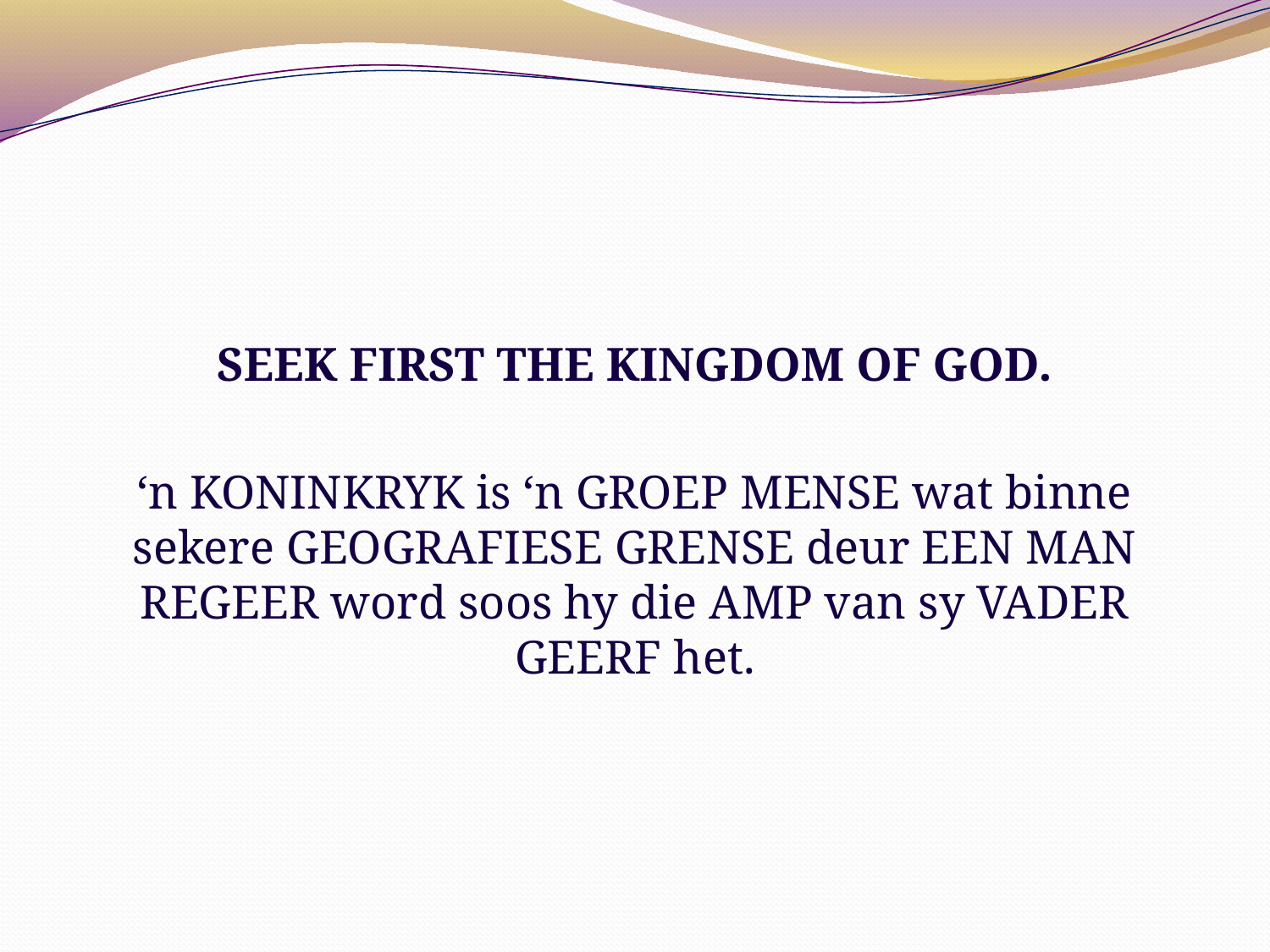

SEEK FIRST THE KINGDOM OF GOD.

‘n KONINKRYK is ‘n GROEP MENSE wat binne sekere GEOGRAFIESE GRENSE deur EEN MAN REGEER word soos hy die AMP van sy VADER GEERF het.